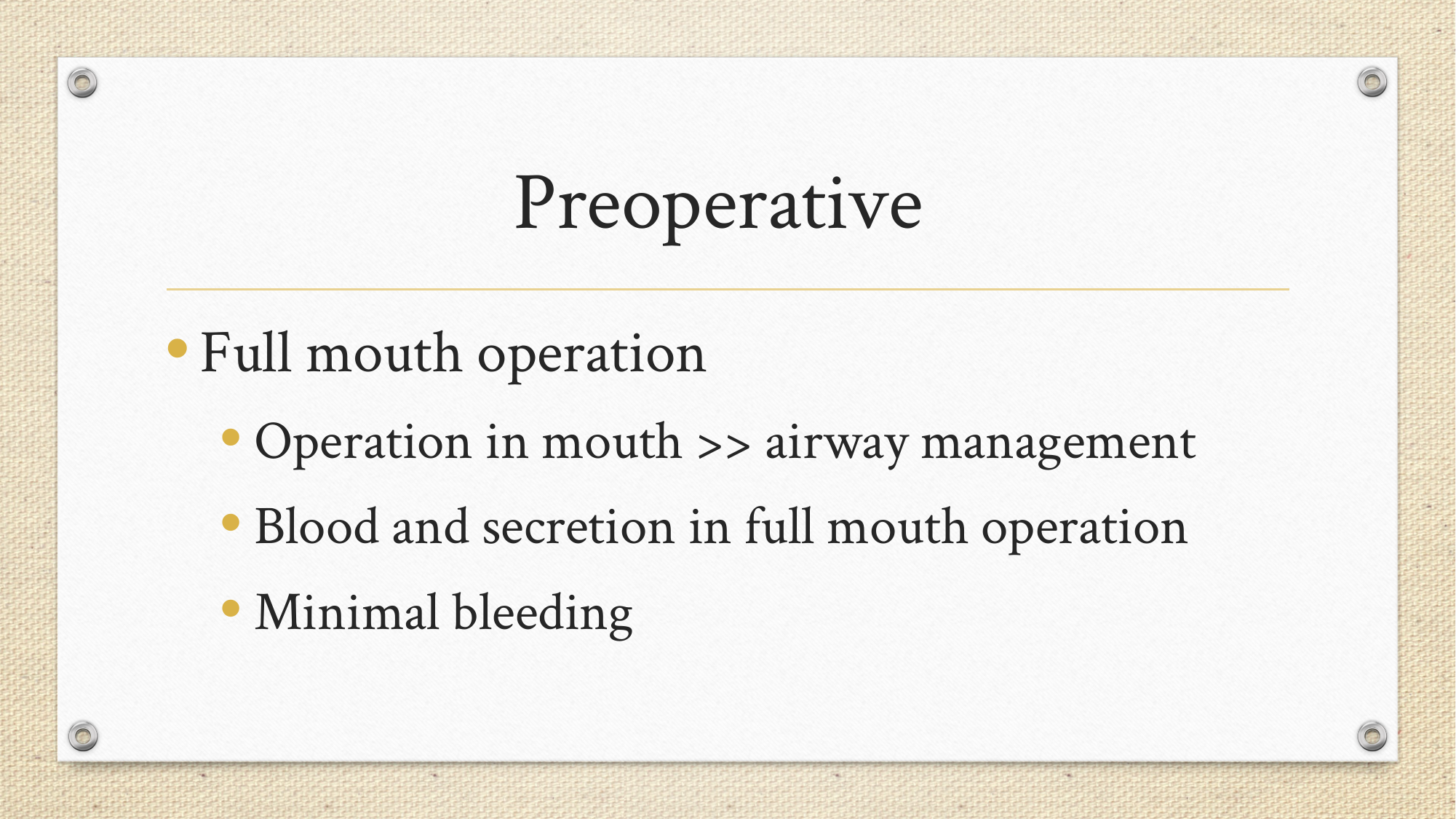

# Preoperative
Full mouth operation
Operation in mouth >> airway management
Blood and secretion in full mouth operation
Minimal bleeding